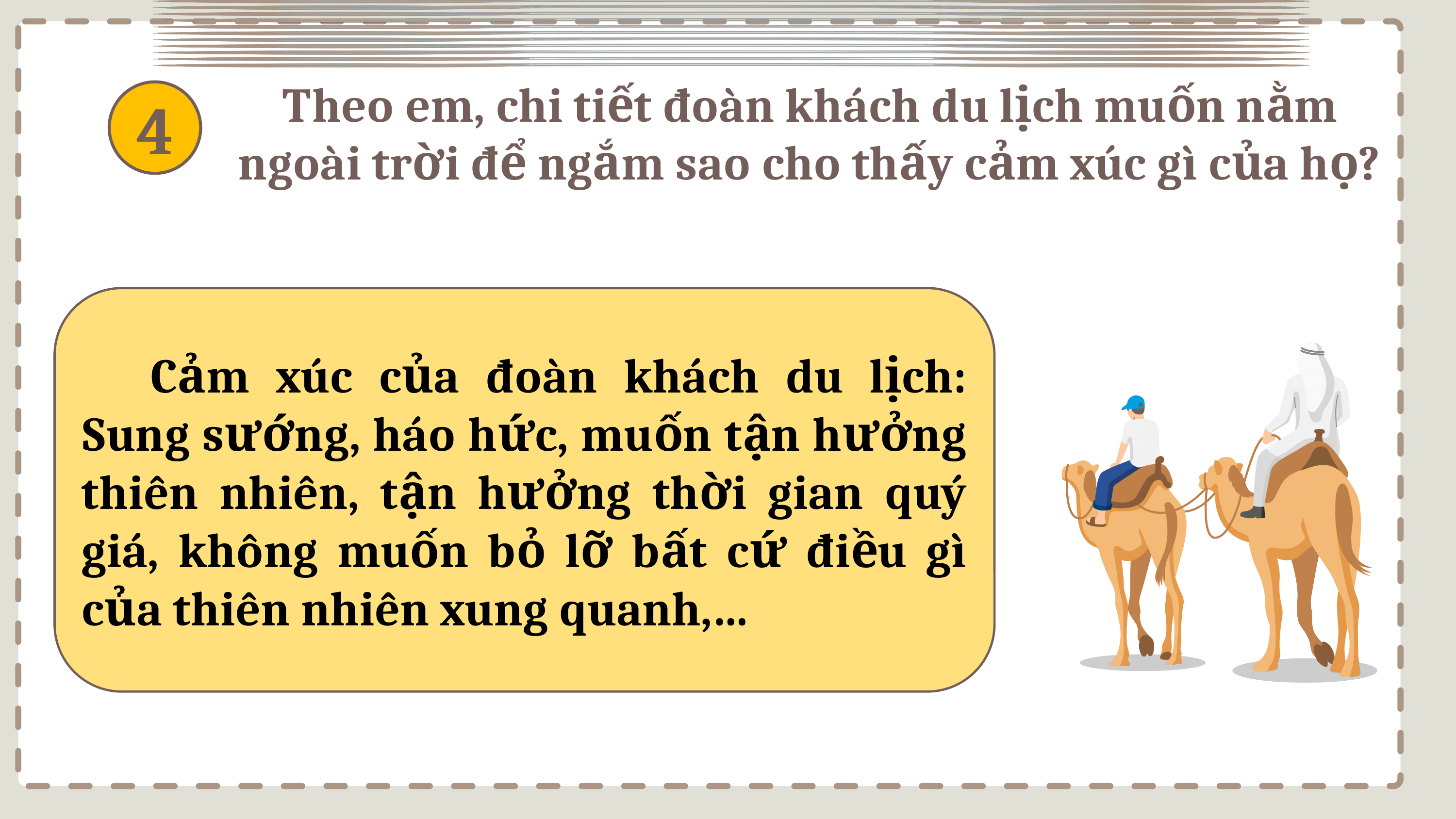

Theo em, chi tiết đoàn khách du lịch muốn nằm ngoài trời để ngắm sao cho thấy cảm xúc gì của họ?
4
Cảm xúc của đoàn khách du lịch: Sung sướng, háo hức, muốn tận hưởng thiên nhiên, tận hưởng thời gian quý giá, không muốn bỏ lỡ bất cứ điều gì của thiên nhiên xung quanh,…